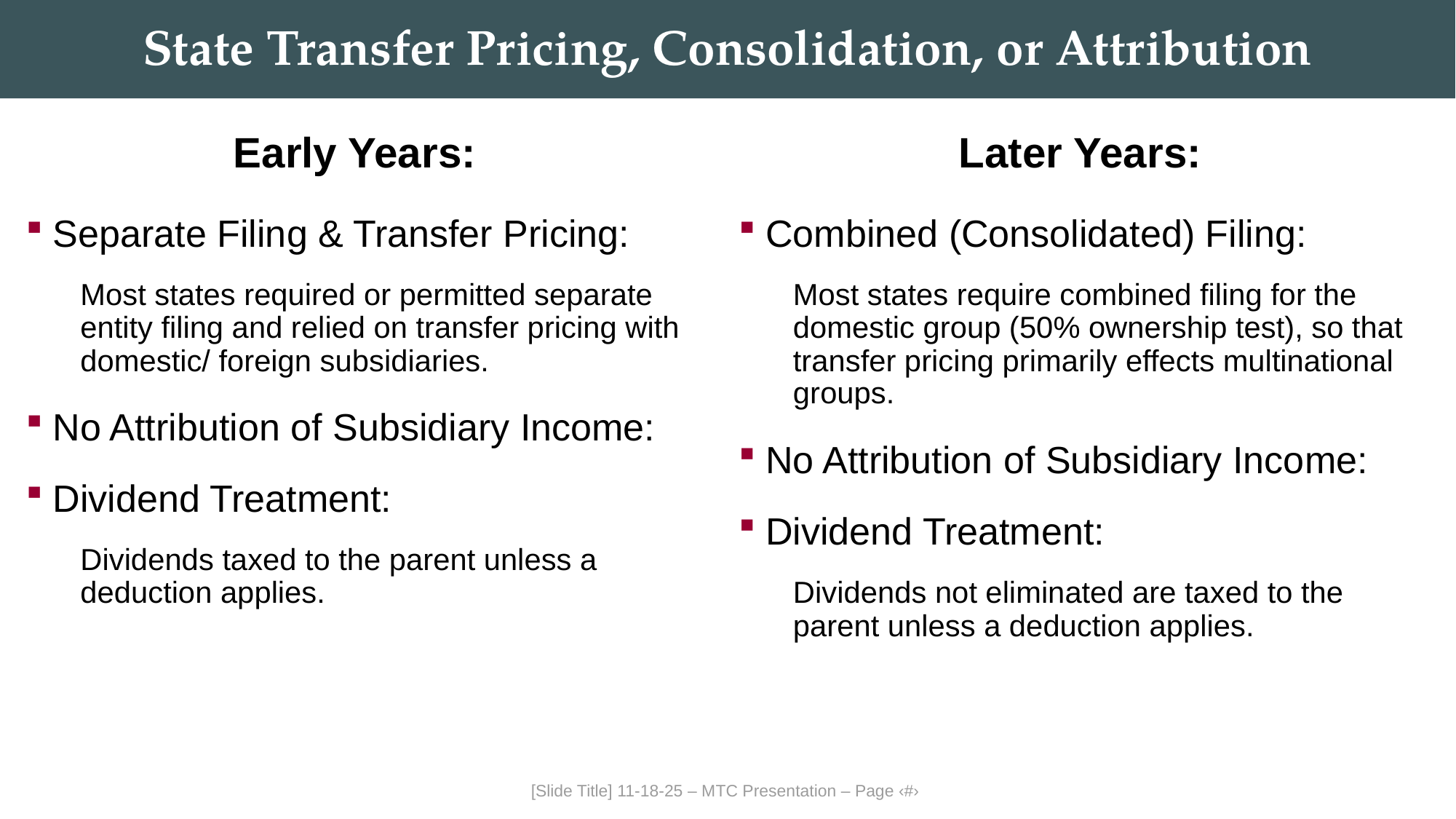

# State Transfer Pricing, Consolidation, or Attribution
Early Years:
Later Years:
Combined (Consolidated) Filing:
Most states require combined filing for the domestic group (50% ownership test), so that transfer pricing primarily effects multinational groups.
No Attribution of Subsidiary Income:
Dividend Treatment:
Dividends not eliminated are taxed to the parent unless a deduction applies.
Separate Filing & Transfer Pricing:
Most states required or permitted separate entity filing and relied on transfer pricing with domestic/ foreign subsidiaries.
No Attribution of Subsidiary Income:
Dividend Treatment:
Dividends taxed to the parent unless a deduction applies.

[Slide Title] 11-18-25 – MTC Presentation – Page ‹#›